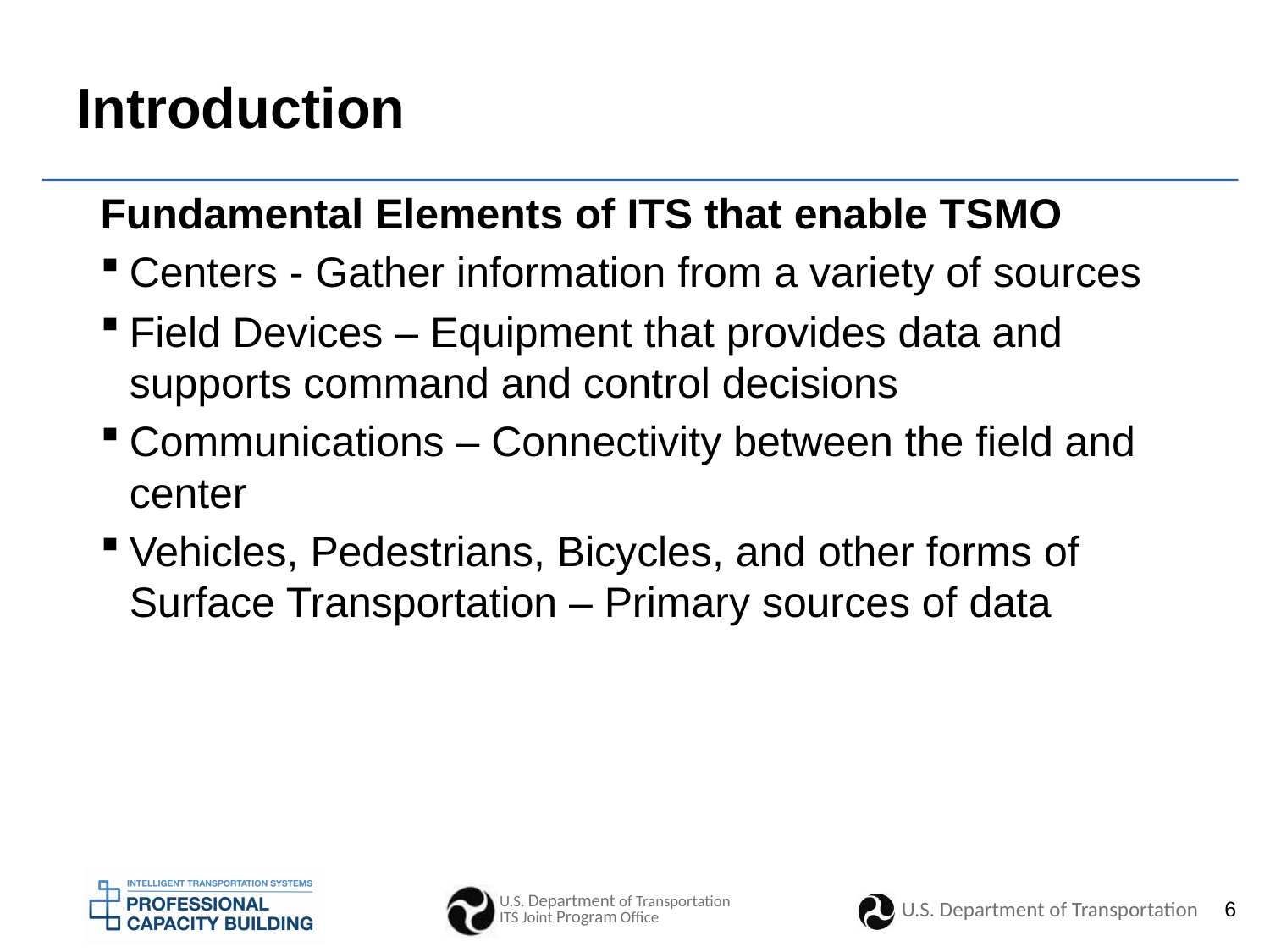

# Introduction
Fundamental Elements of ITS that enable TSMO
Centers - Gather information from a variety of sources
Field Devices – Equipment that provides data and supports command and control decisions
Communications – Connectivity between the field and center
Vehicles, Pedestrians, Bicycles, and other forms of Surface Transportation – Primary sources of data